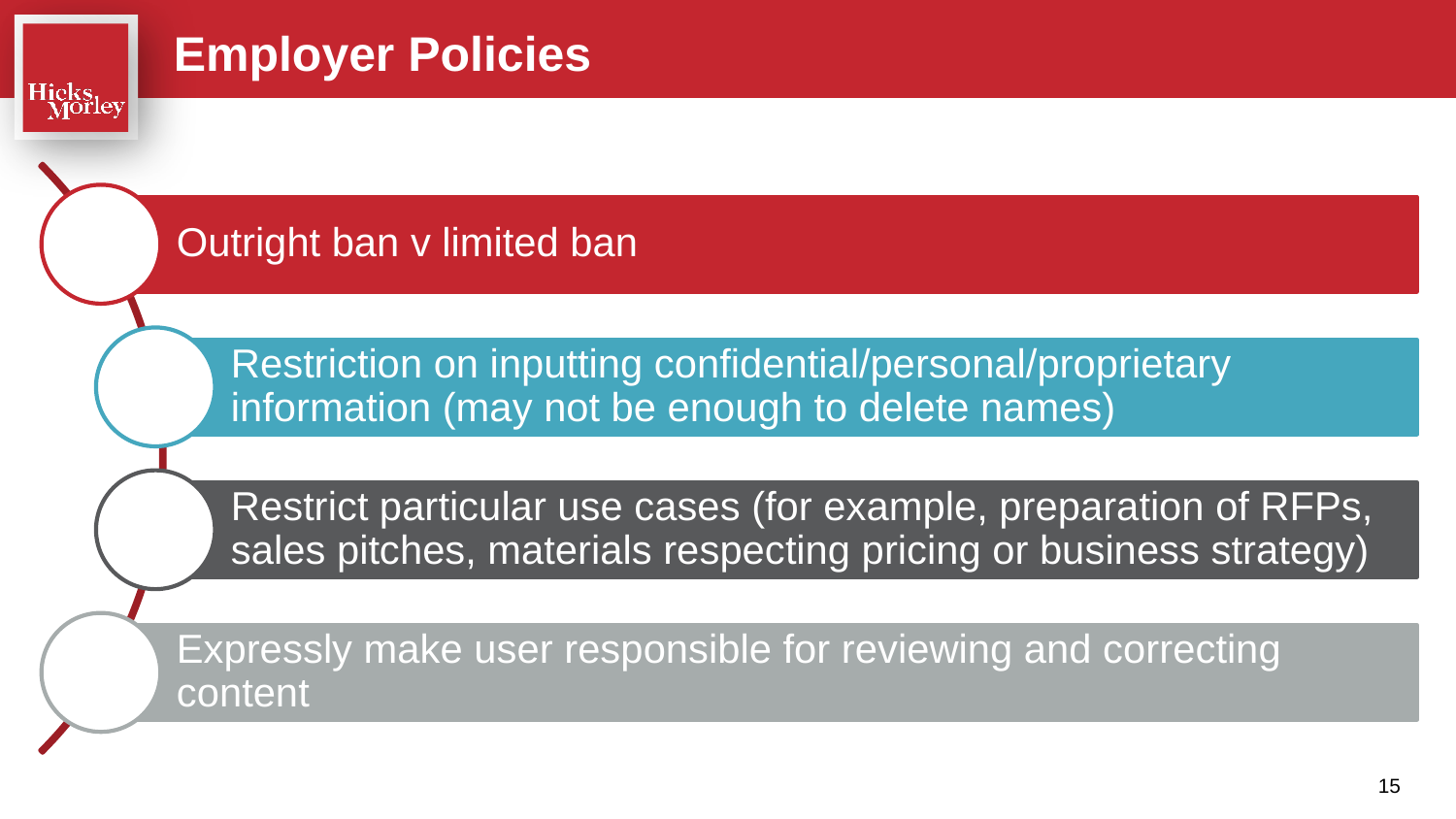

Employer Policies
Outright ban v limited ban
Restriction on inputting confidential/personal/proprietary information (may not be enough to delete names)
Restrict particular use cases (for example, preparation of RFPs, sales pitches, materials respecting pricing or business strategy)
Expressly make user responsible for reviewing and correcting content
15